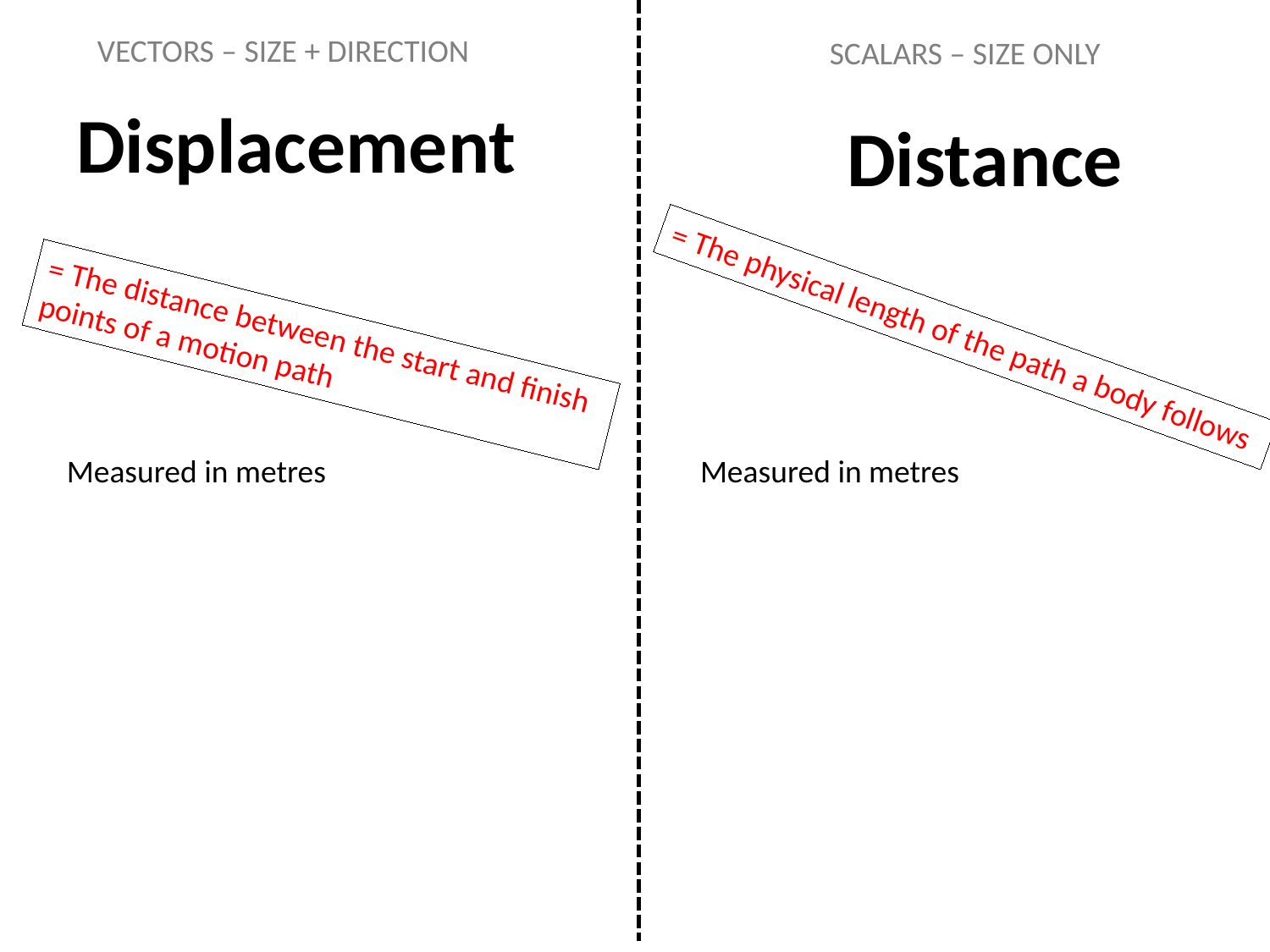

VECTORS – SIZE + DIRECTION
SCALARS – SIZE ONLY
Displacement
# Distance
= The distance between the start and finish points of a motion path
= The physical length of the path a body follows
Measured in metres
Measured in metres